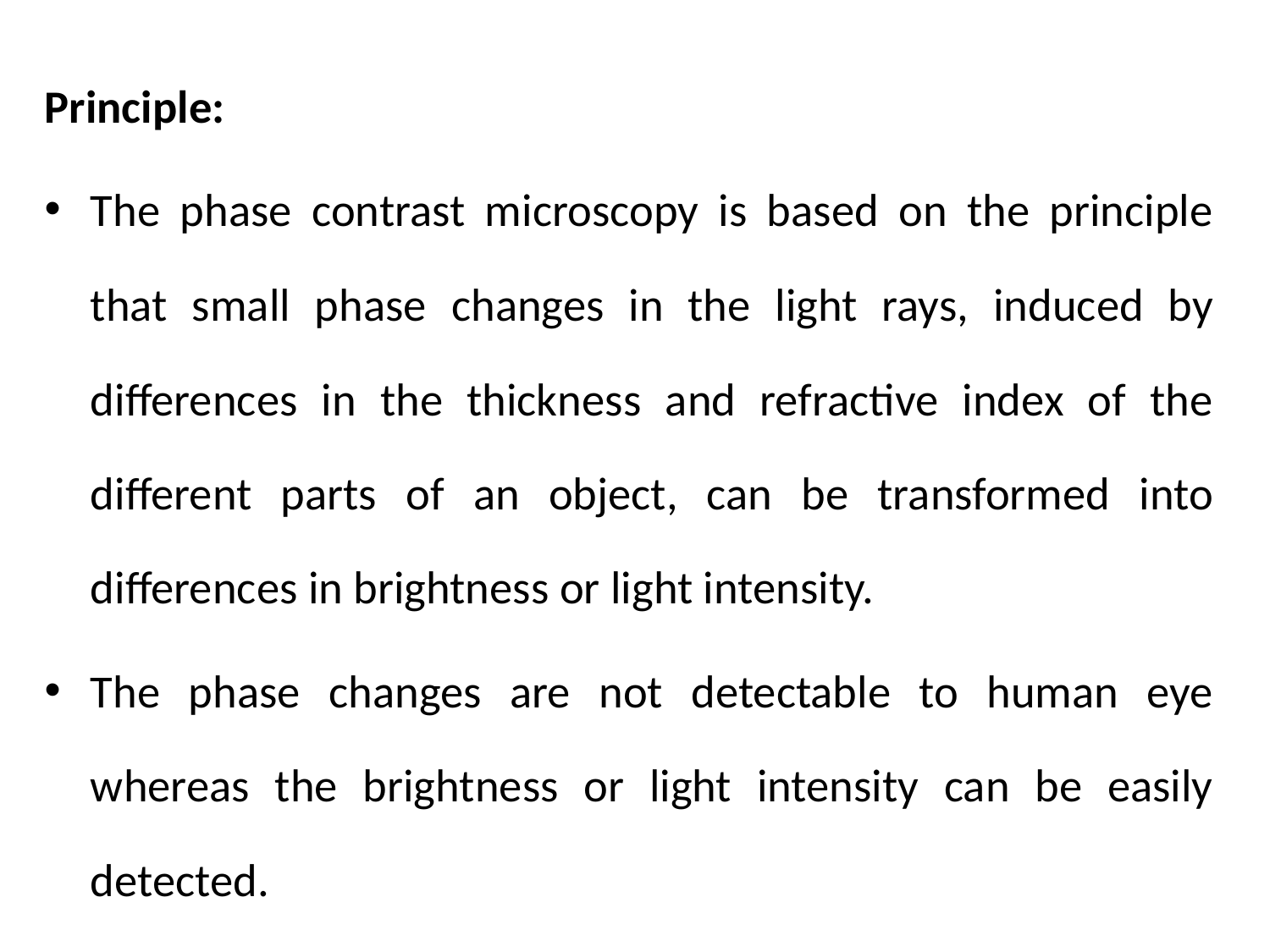

Principle:
The phase contrast microscopy is based on the principle that small phase changes in the light rays, induced by differences in the thickness and refractive index of the different parts of an object, can be transformed into differences in brightness or light intensity.
The phase changes are not detectable to human eye whereas the brightness or light intensity can be easily detected.